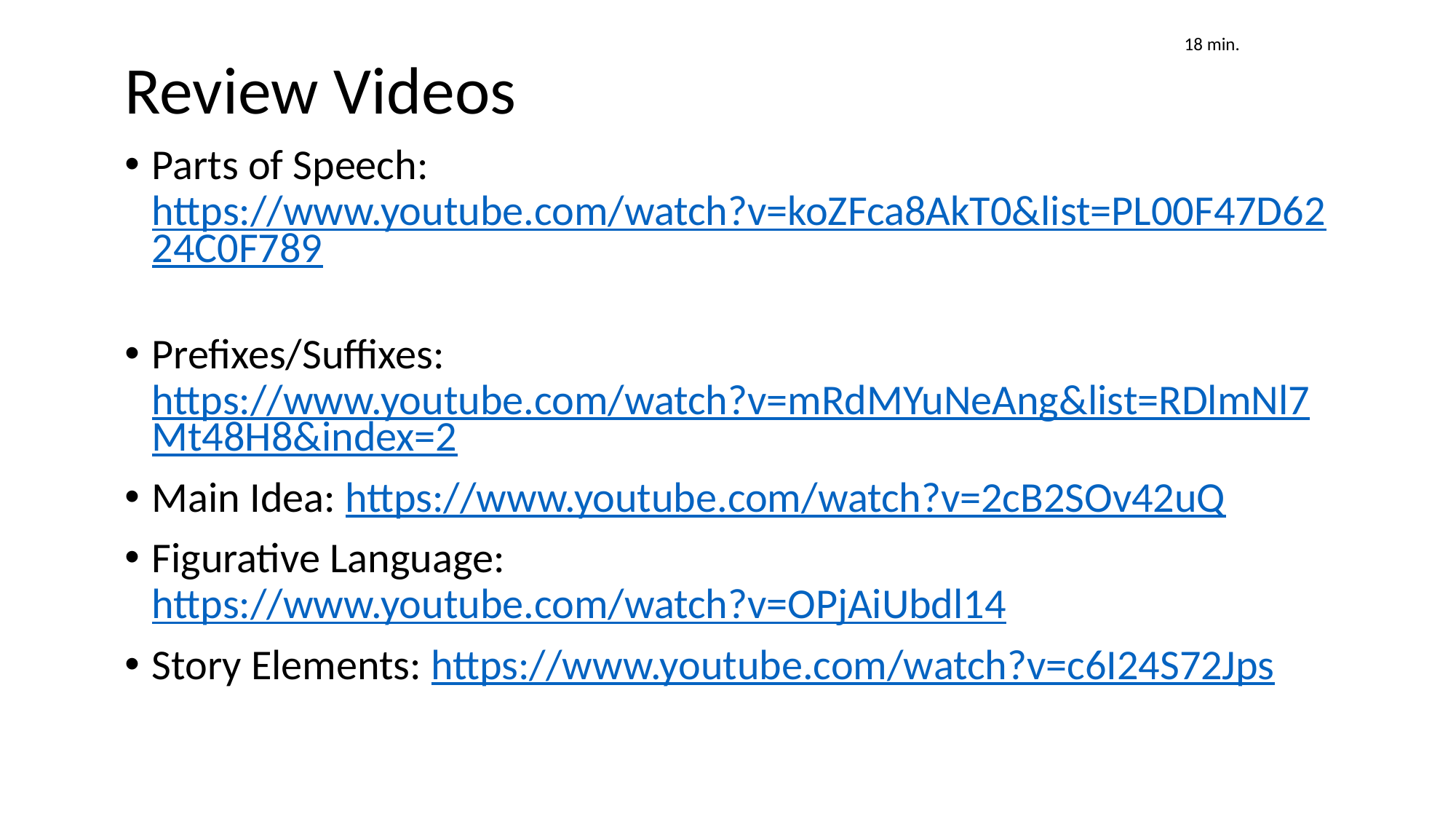

# Review Videos
18 min.
Parts of Speech: https://www.youtube.com/watch?v=koZFca8AkT0&list=PL00F47D6224C0F789
Prefixes/Suffixes: https://www.youtube.com/watch?v=mRdMYuNeAng&list=RDlmNl7Mt48H8&index=2
Main Idea: https://www.youtube.com/watch?v=2cB2SOv42uQ
Figurative Language: https://www.youtube.com/watch?v=OPjAiUbdl14
Story Elements: https://www.youtube.com/watch?v=c6I24S72Jps